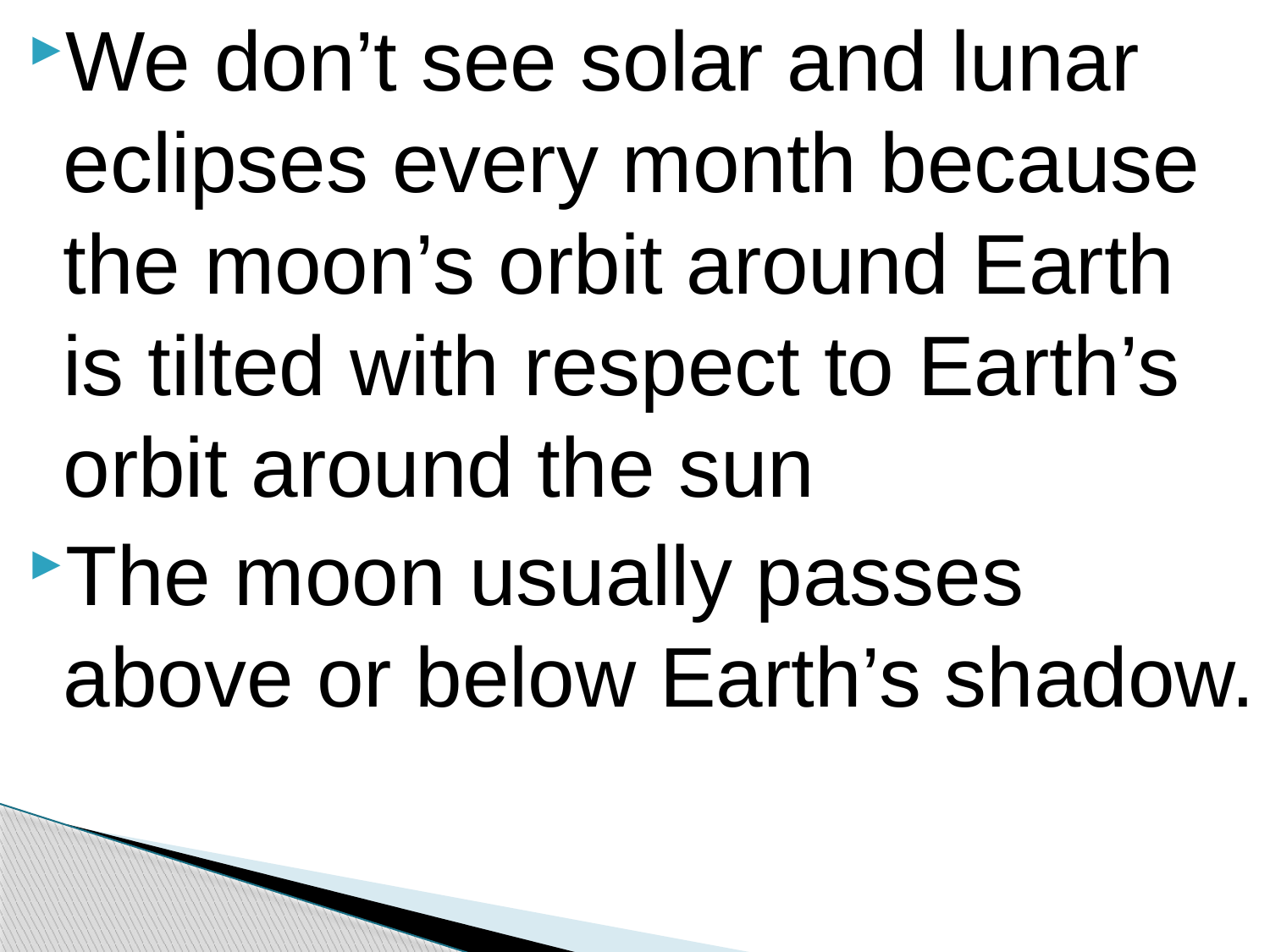

We don’t see solar and lunar eclipses every month because the moon’s orbit around Earth is tilted with respect to Earth’s orbit around the sun
The moon usually passes above or below Earth’s shadow.